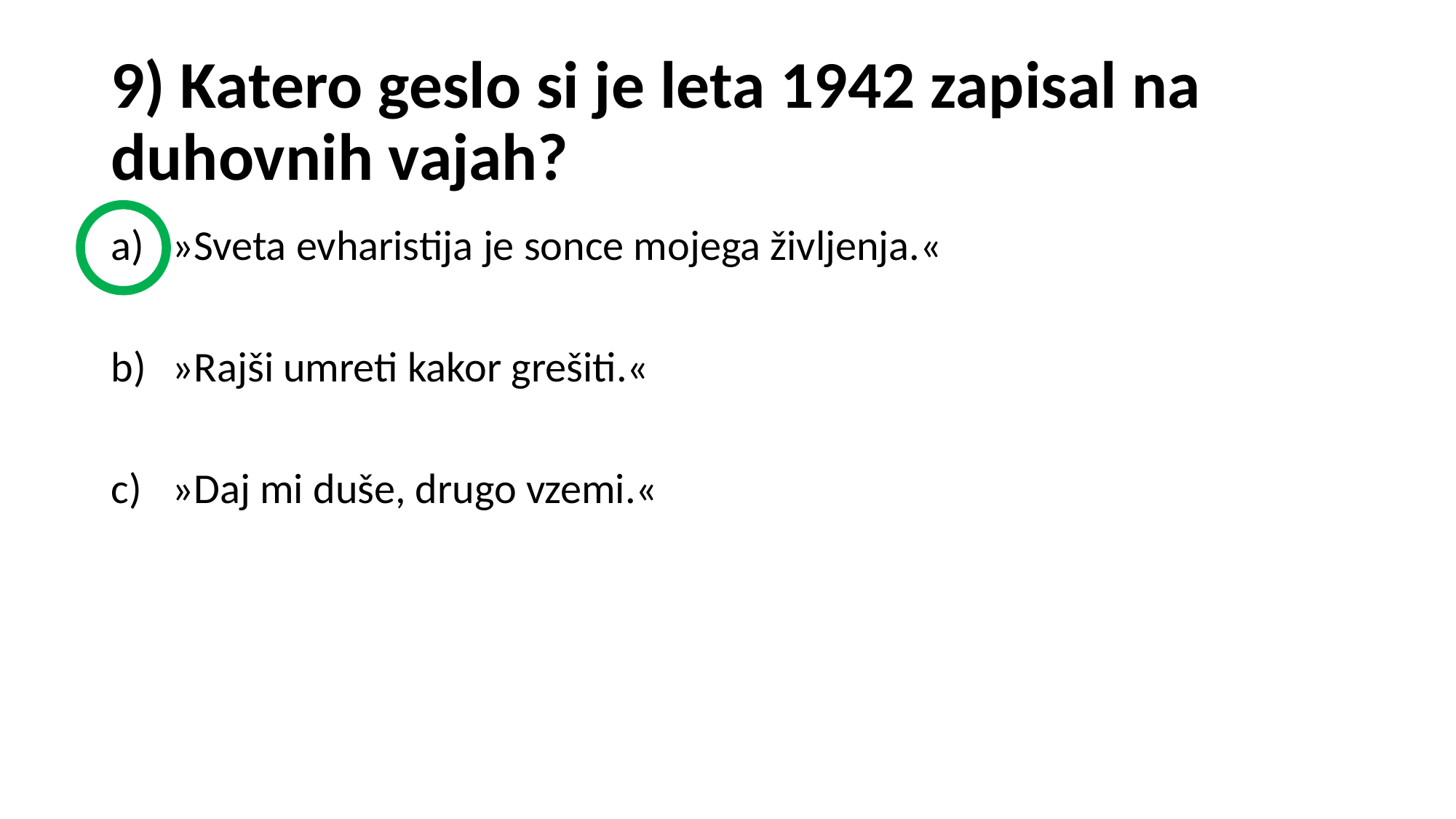

# 9) Katero geslo si je leta 1942 zapisal na duhovnih vajah?

»Sveta evharistija je sonce mojega življenja.«

»Rajši umreti kakor grešiti.«

»Daj mi duše, drugo vzemi.«